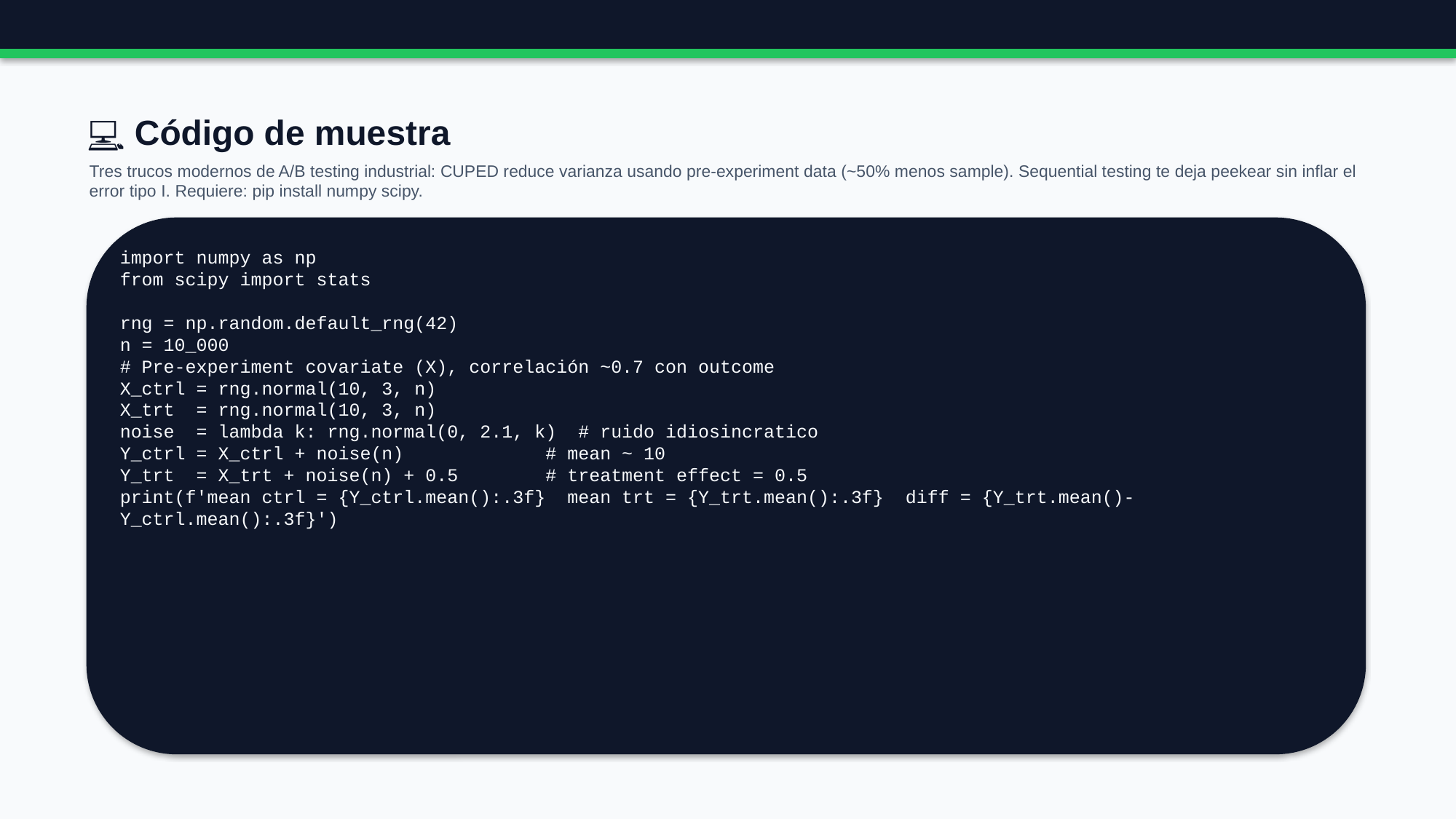

💻 Código de muestra
Tres trucos modernos de A/B testing industrial: CUPED reduce varianza usando pre-experiment data (~50% menos sample). Sequential testing te deja peekear sin inflar el error tipo I. Requiere: pip install numpy scipy.

import numpy as np
from scipy import stats

rng = np.random.default_rng(42)
n = 10_000
# Pre-experiment covariate (X), correlación ~0.7 con outcome
X_ctrl = rng.normal(10, 3, n)
X_trt  = rng.normal(10, 3, n)
noise  = lambda k: rng.normal(0, 2.1, k)  # ruido idiosincratico
Y_ctrl = X_ctrl + noise(n)             # mean ~ 10
Y_trt  = X_trt + noise(n) + 0.5        # treatment effect = 0.5
print(f'mean ctrl = {Y_ctrl.mean():.3f}  mean trt = {Y_trt.mean():.3f}  diff = {Y_trt.mean()-Y_ctrl.mean():.3f}')